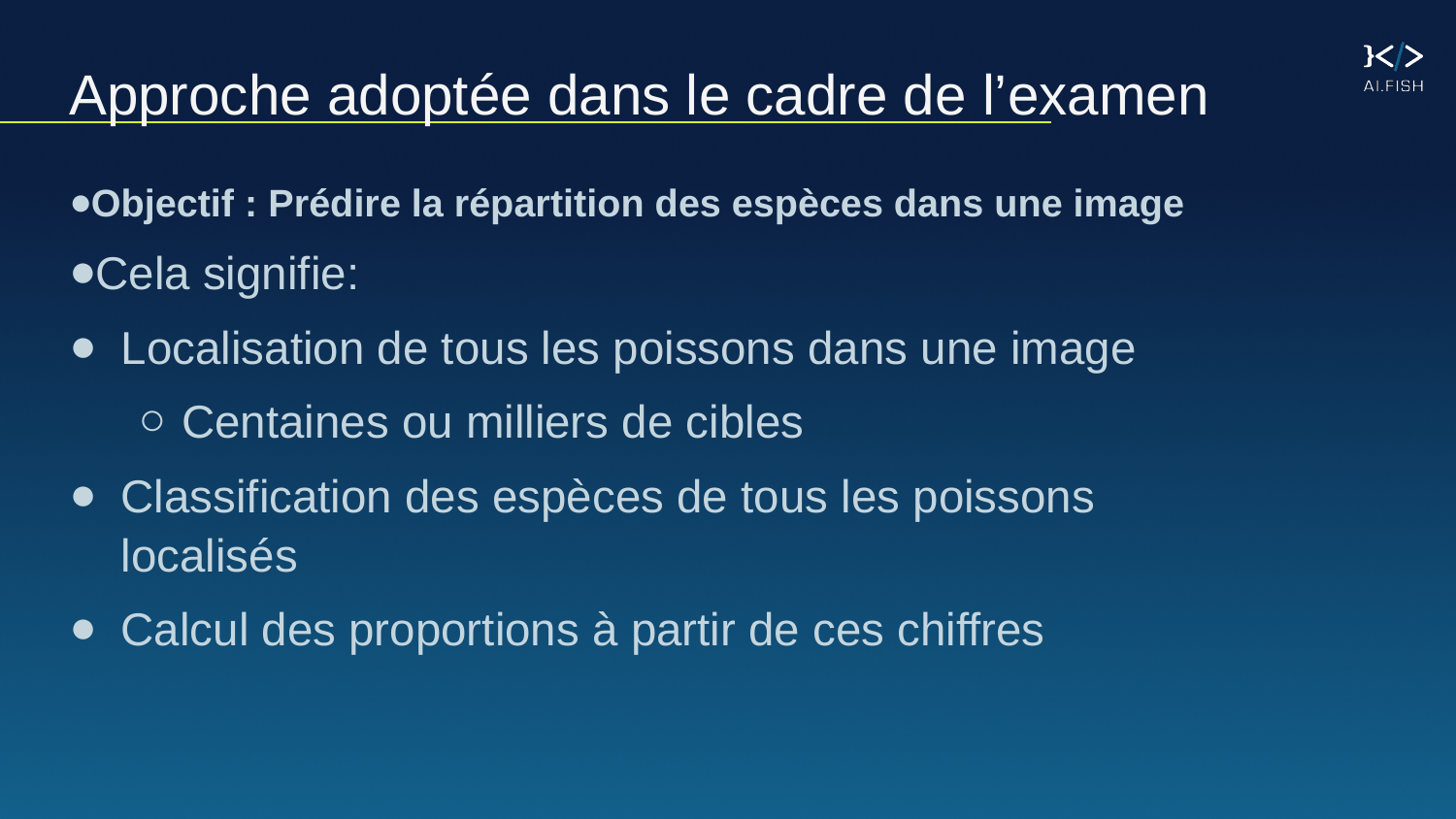

# Approche adoptée dans le cadre de l’examen
Objectif : Prédire la répartition des espèces dans une image
Cela signifie:
Localisation de tous les poissons dans une image
Centaines ou milliers de cibles
Classification des espèces de tous les poissons localisés
Calcul des proportions à partir de ces chiffres